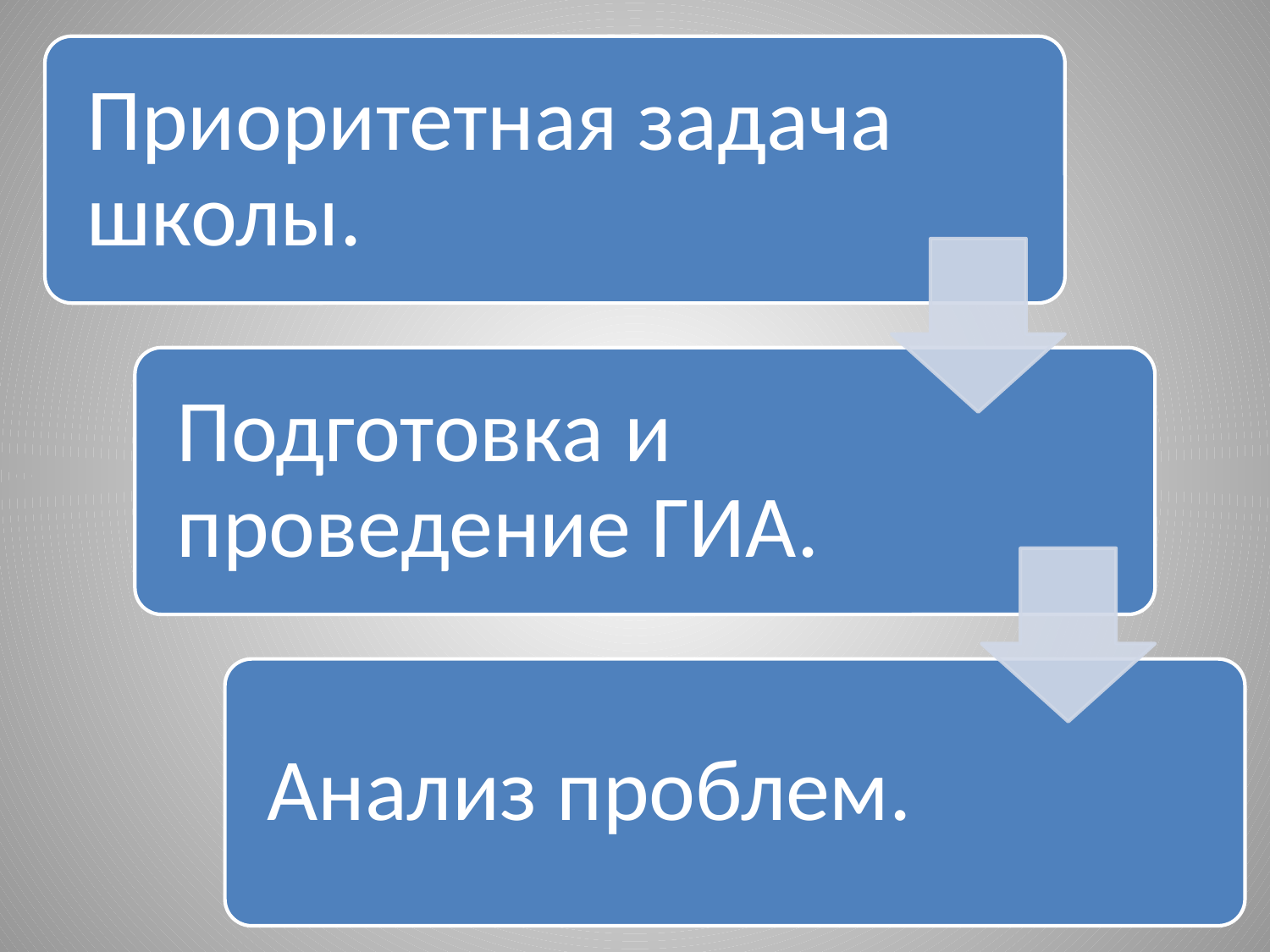

Приоритетная задача школы.
Подготовка и проведение ГИА.
Анализ проблем.